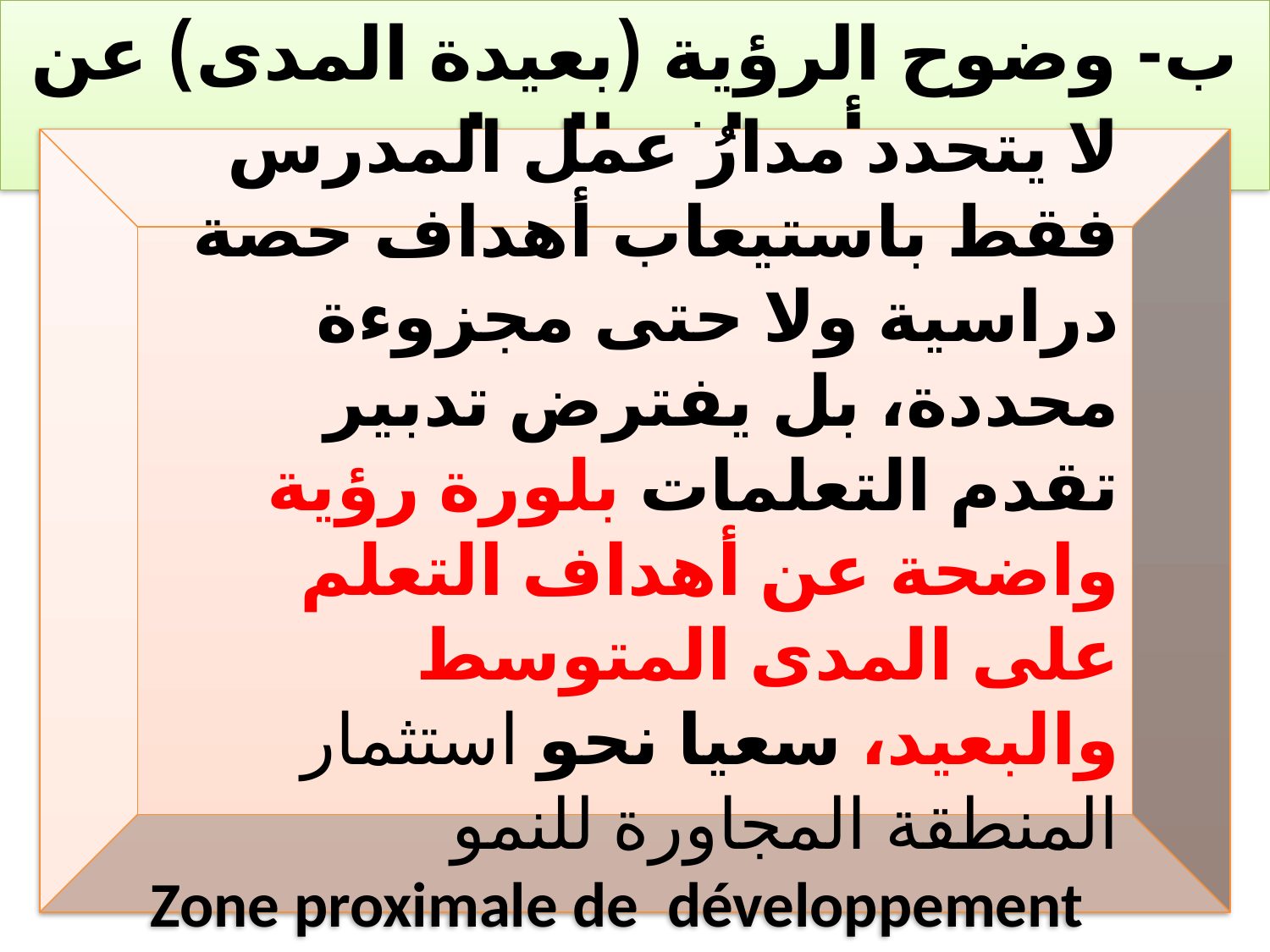

ب- وضوح الرؤية (بعيدة المدى) عن أهداف التعلم
لا يتحدد مدارُ عمل المدرس فقط باستيعاب أهداف حصة دراسية ولا حتى مجزوءة محددة، بل يفترض تدبير تقدم التعلمات بلورة رؤية واضحة عن أهداف التعلم على المدى المتوسط والبعيد، سعيا نحو استثمار المنطقة المجاورة للنمو
Zone proximale de  développement